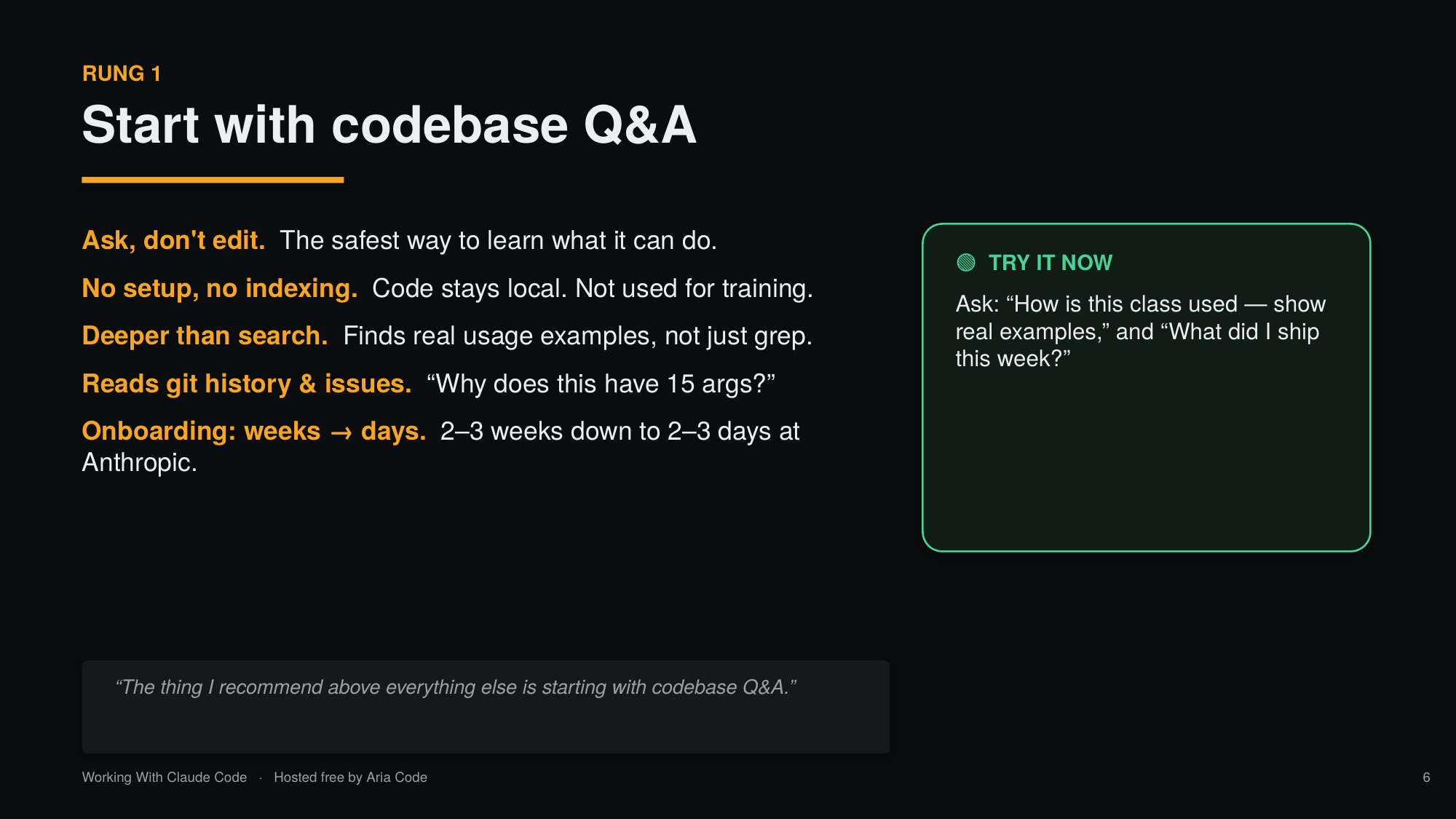

RUNG 1
Start with codebase Q&A

Ask, don't edit.  The safest way to learn what it can do.
No setup, no indexing.  Code stays local. Not used for training.
Deeper than search.  Finds real usage examples, not just grep.
Reads git history & issues.  “Why does this have 15 args?”
Onboarding: weeks → days.  2–3 weeks down to 2–3 days at Anthropic.

🟢  TRY IT NOW
Ask: “How is this class used — show real examples,” and “What did I ship this week?”

“The thing I recommend above everything else is starting with codebase Q&A.”
Working With Claude Code   ·   Hosted free by Aria Code
6